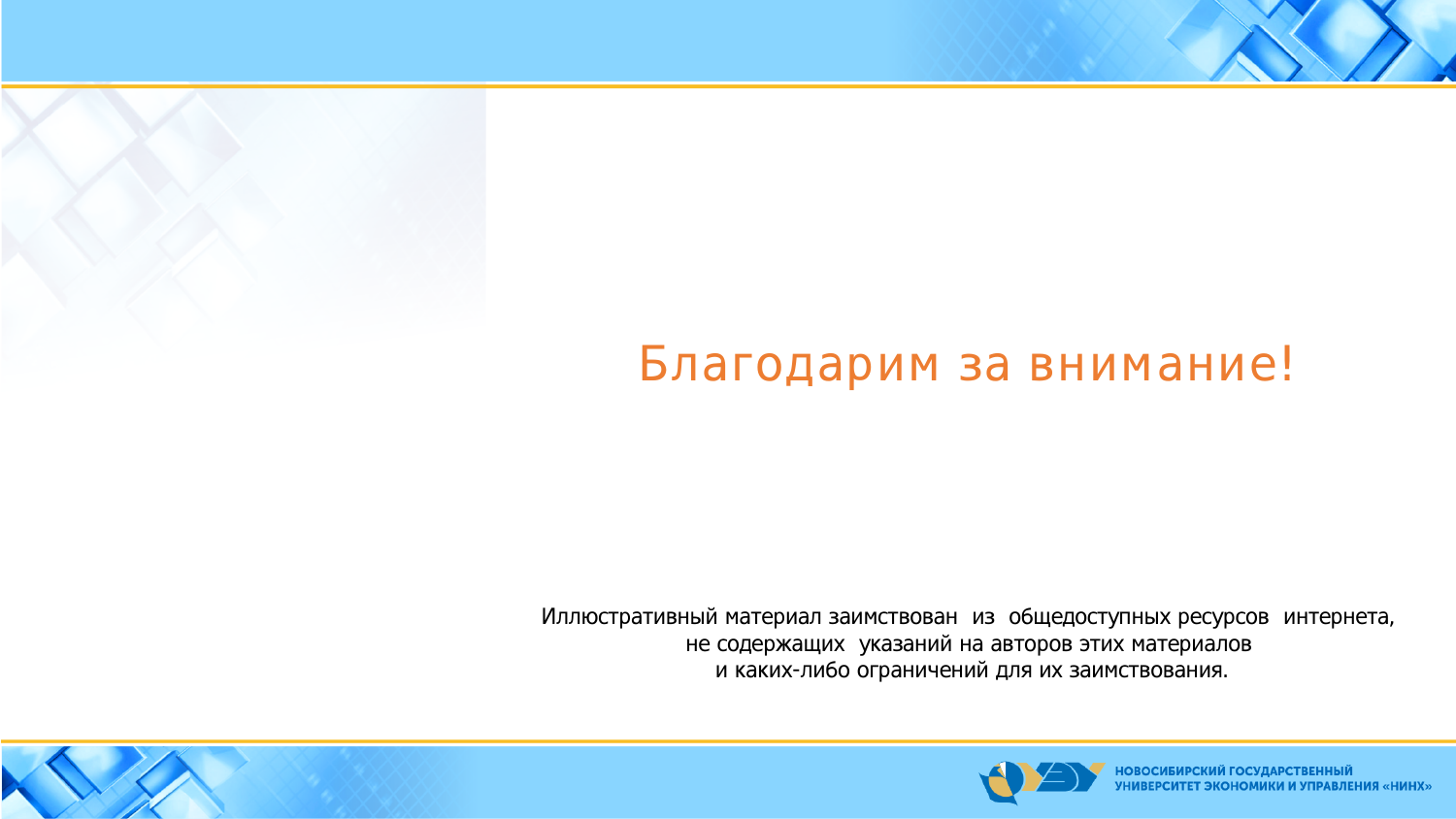

# Благодарим за внимание!
Иллюстративный материал заимствован  из  общедоступных ресурсов  интернета,
не содержащих  указаний на авторов этих материалов
и каких-либо ограничений для их заимствования.